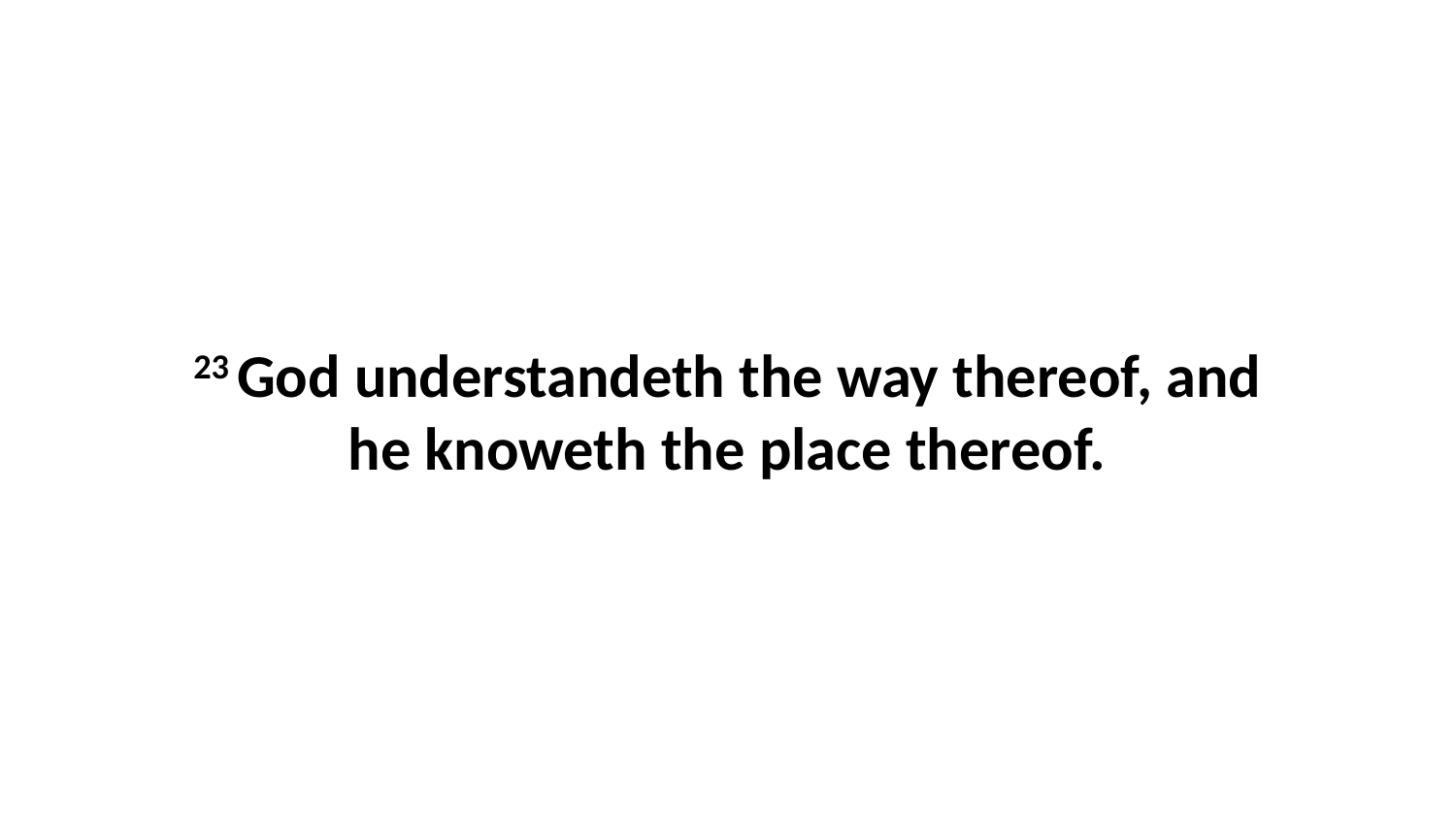

23 God understandeth the way thereof, and he knoweth the place thereof.